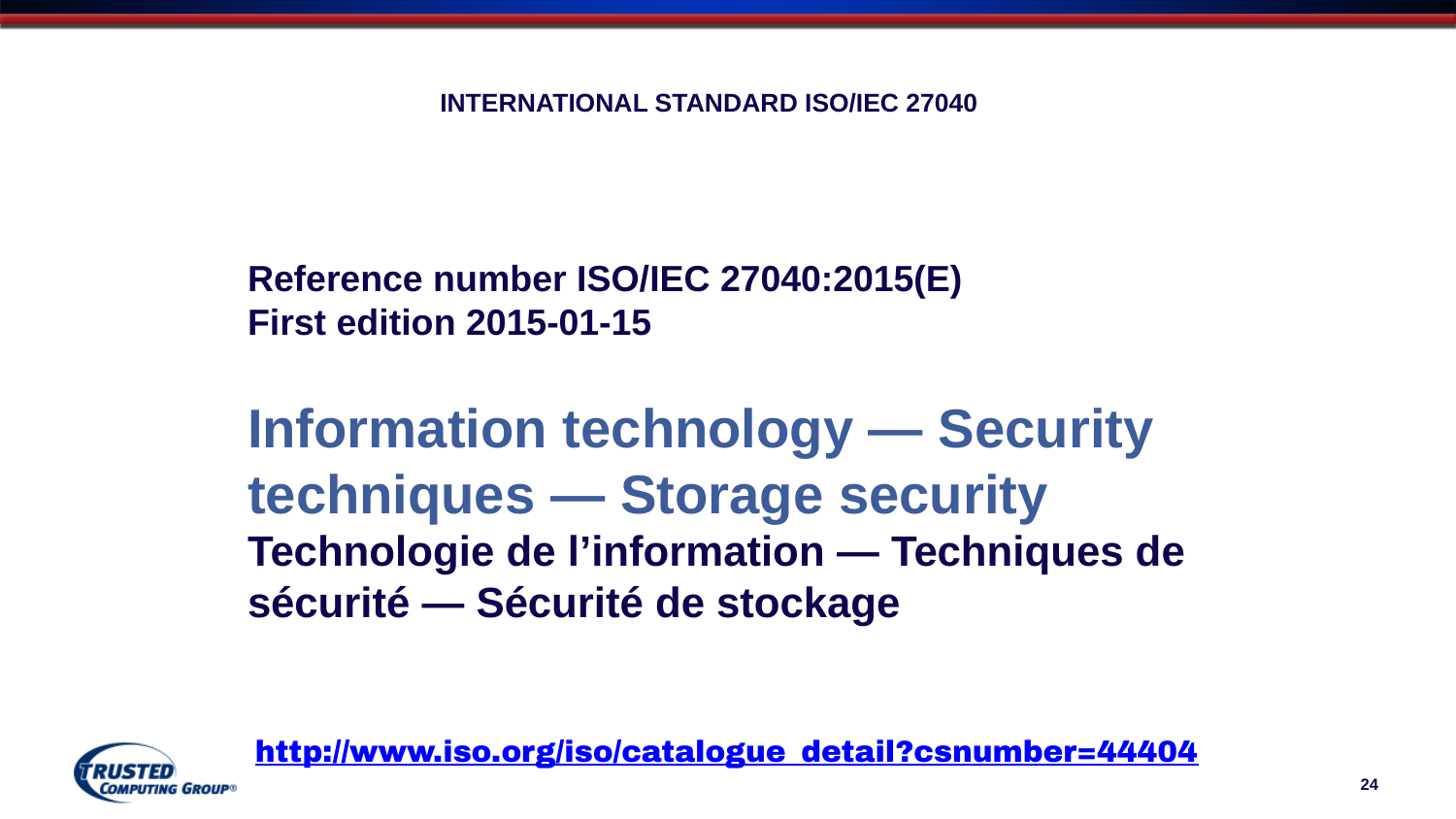

24
# INTERNATIONAL STANDARD ISO/IEC 27040
Reference number ISO/IEC 27040:2015(E)
First edition 2015-01-15

Information technology — Security techniques — Storage security
Technologie de l’information — Techniques de sécurité — Sécurité de stockage

http://www.iso.org/iso/catalogue_detail?csnumber=44404